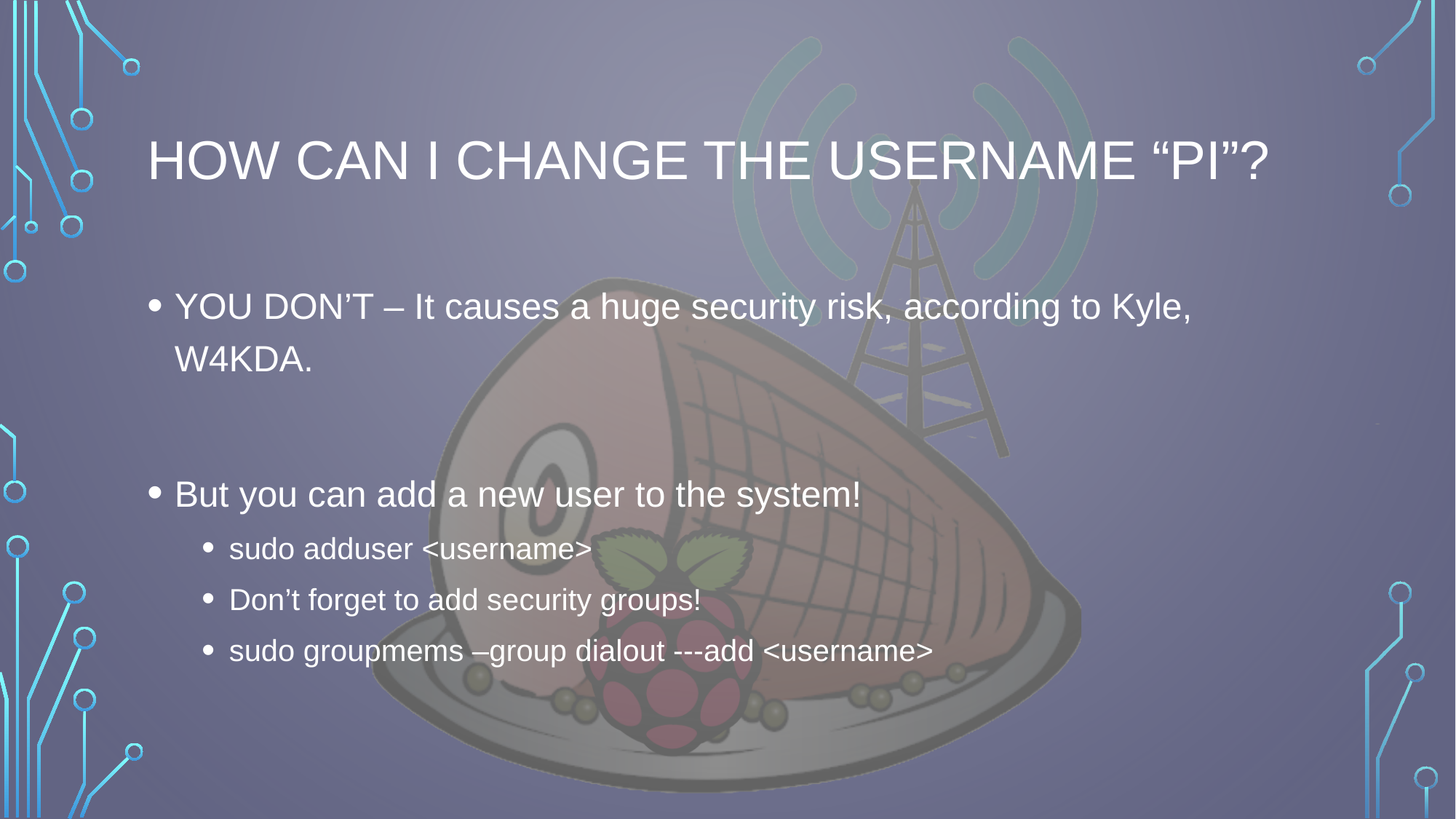

# How can I change the username “pi”?
YOU DON’T – It causes a huge security risk, according to Kyle, W4KDA.

But you can add a new user to the system!
sudo adduser <username>
Don’t forget to add security groups!
sudo groupmems –group dialout ---add <username>